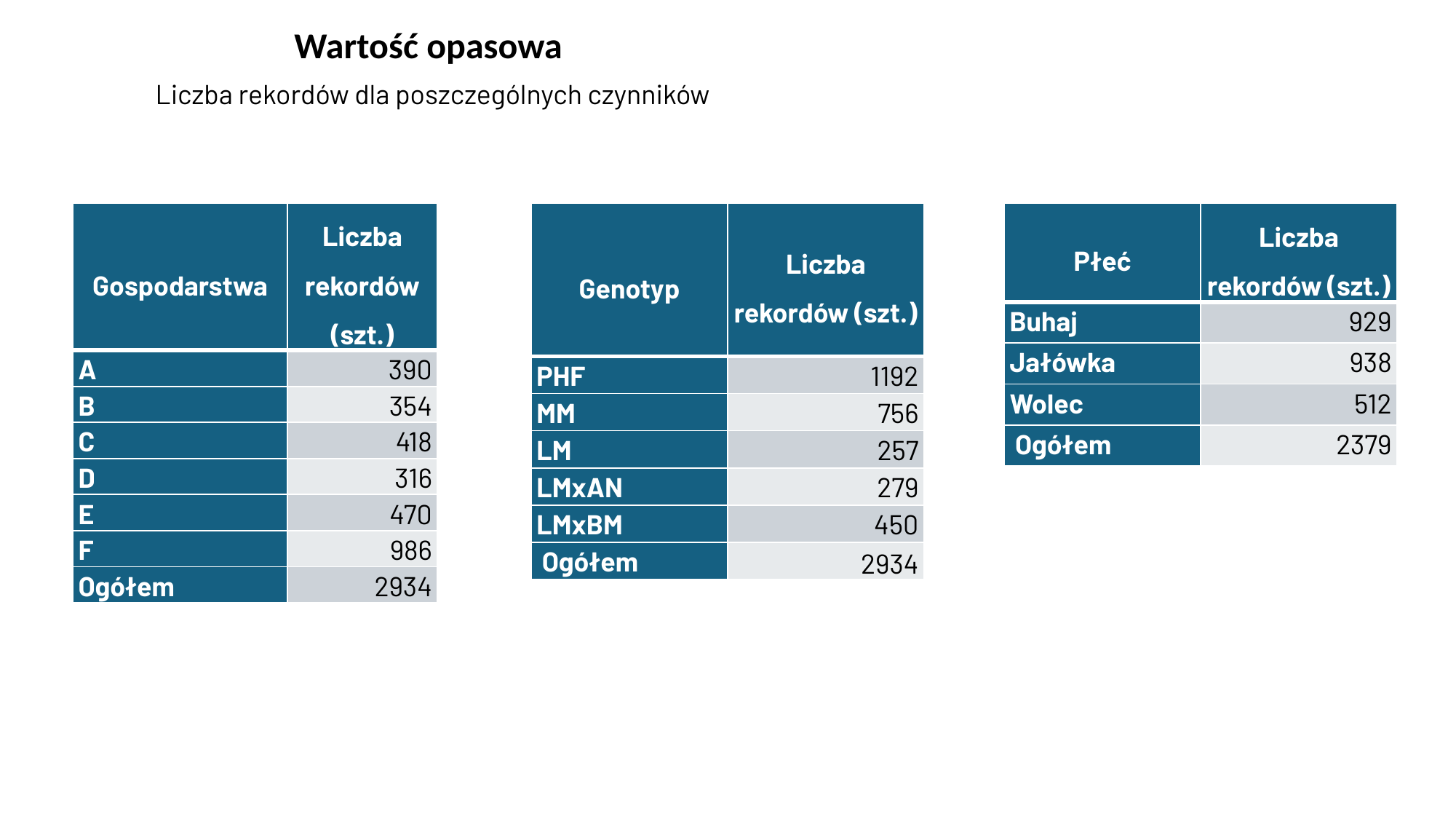

Wartość opasowa
Liczba rekordów dla poszczególnych czynników
| Płeć | Liczba rekordów (szt.) |
| --- | --- |
| Buhaj | 929 |
| Jałówka | 938 |
| Wolec | 512 |
| Ogółem | 2379 |
| Gospodarstwa | Liczba rekordów (szt.) |
| --- | --- |
| A | 390 |
| B | 354 |
| C | 418 |
| D | 316 |
| E | 470 |
| F | 986 |
| Ogółem | 2934 |
| Genotyp | Liczba rekordów (szt.) |
| --- | --- |
| PHF | 1192 |
| MM | 756 |
| LM | 257 |
| LMxAN | 279 |
| LMxBM | 450 |
| Ogółem | 2934 |